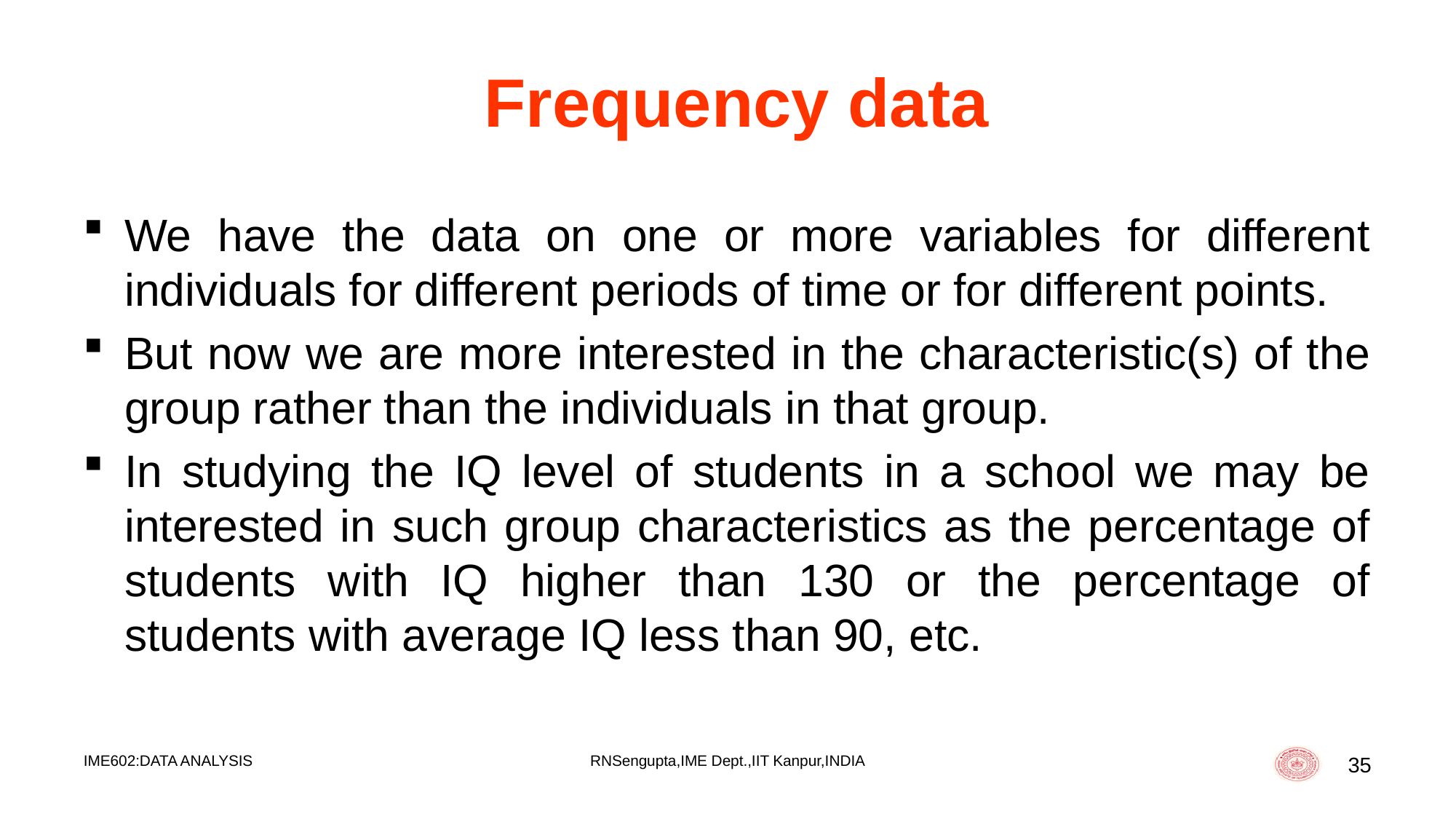

# Frequency data
We have the data on one or more variables for different individuals for different periods of time or for different points.
But now we are more interested in the characteristic(s) of the group rather than the individuals in that group.
In studying the IQ level of students in a school we may be interested in such group characteristics as the percentage of students with IQ higher than 130 or the percentage of students with average IQ less than 90, etc.
IME602:DATA ANALYSIS
RNSengupta,IME Dept.,IIT Kanpur,INDIA
35